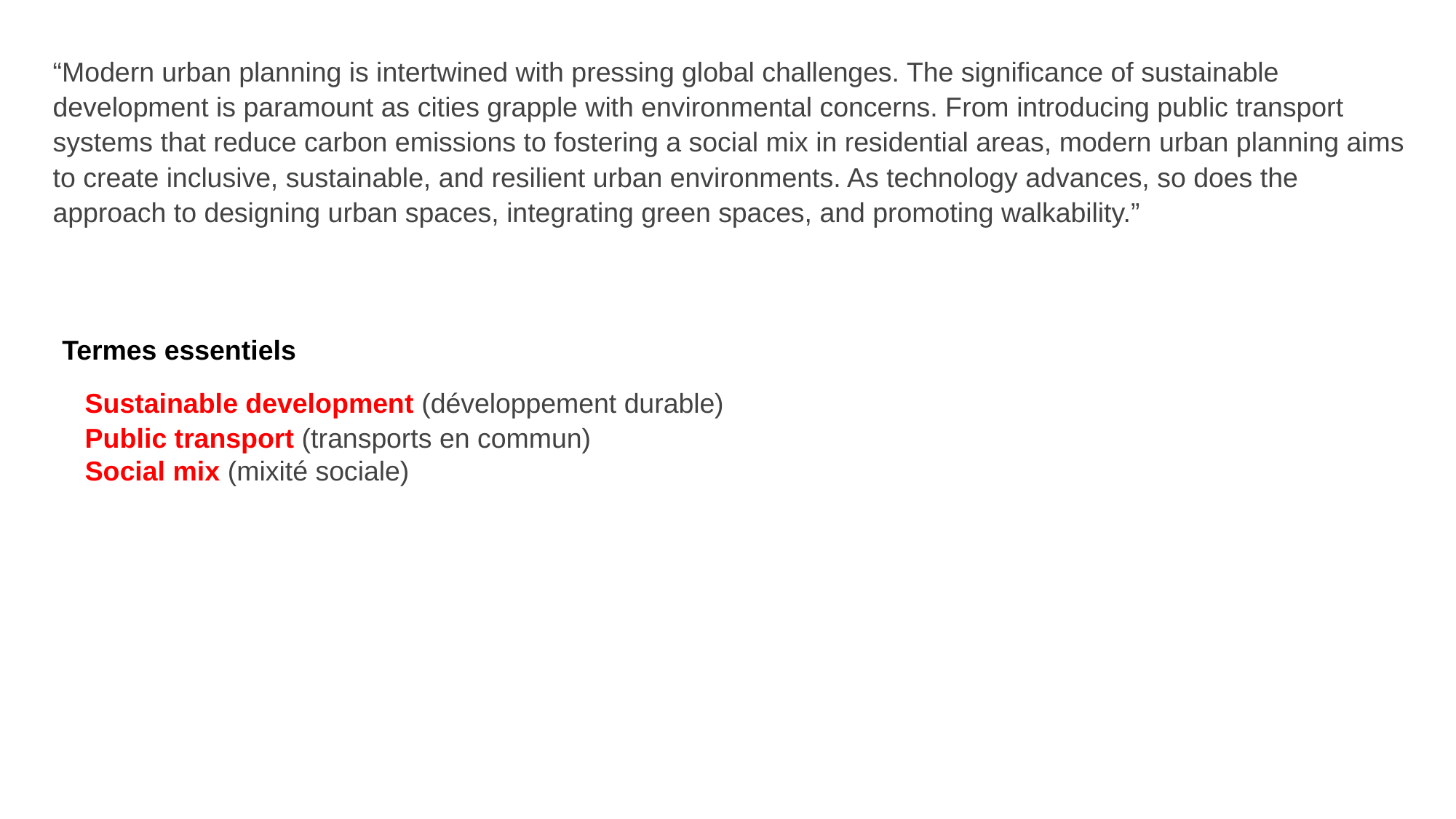

“Modern urban planning is intertwined with pressing global challenges. The significance of sustainable development is paramount as cities grapple with environmental concerns. From introducing public transport systems that reduce carbon emissions to fostering a social mix in residential areas, modern urban planning aims to create inclusive, sustainable, and resilient urban environments. As technology advances, so does the approach to designing urban spaces, integrating green spaces, and promoting walkability.”
Termes essentiels
Sustainable development (développement durable)
Public transport (transports en commun)
   Social mix (mixité sociale)